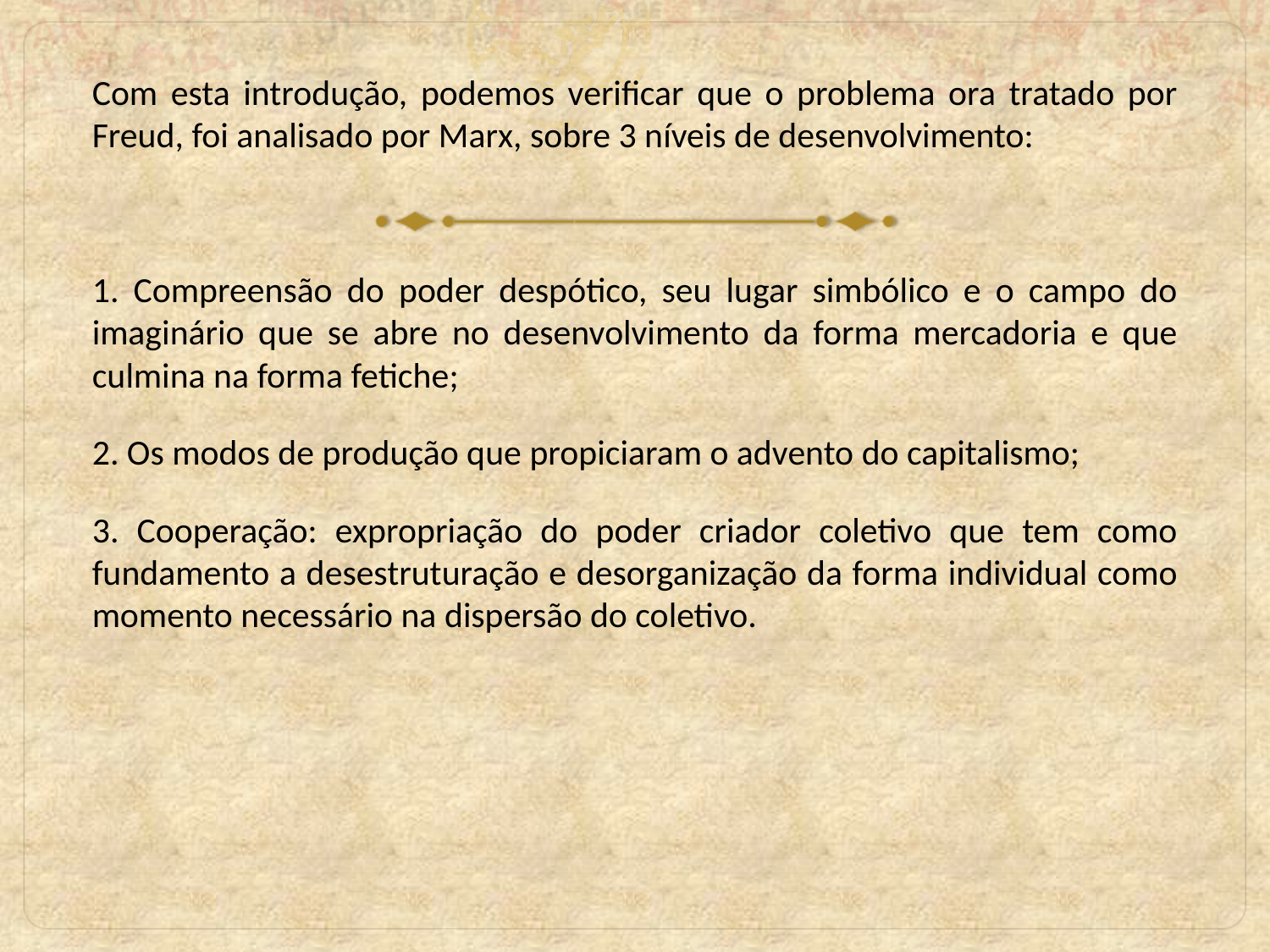

Com esta introdução, podemos verificar que o problema ora tratado por Freud, foi analisado por Marx, sobre 3 níveis de desenvolvimento:

1. Compreensão do poder despótico, seu lugar simbólico e o campo do imaginário que se abre no desenvolvimento da forma mercadoria e que culmina na forma fetiche;
2. Os modos de produção que propiciaram o advento do capitalismo;
3. Cooperação: expropriação do poder criador coletivo que tem como fundamento a desestruturação e desorganização da forma individual como momento necessário na dispersão do coletivo.